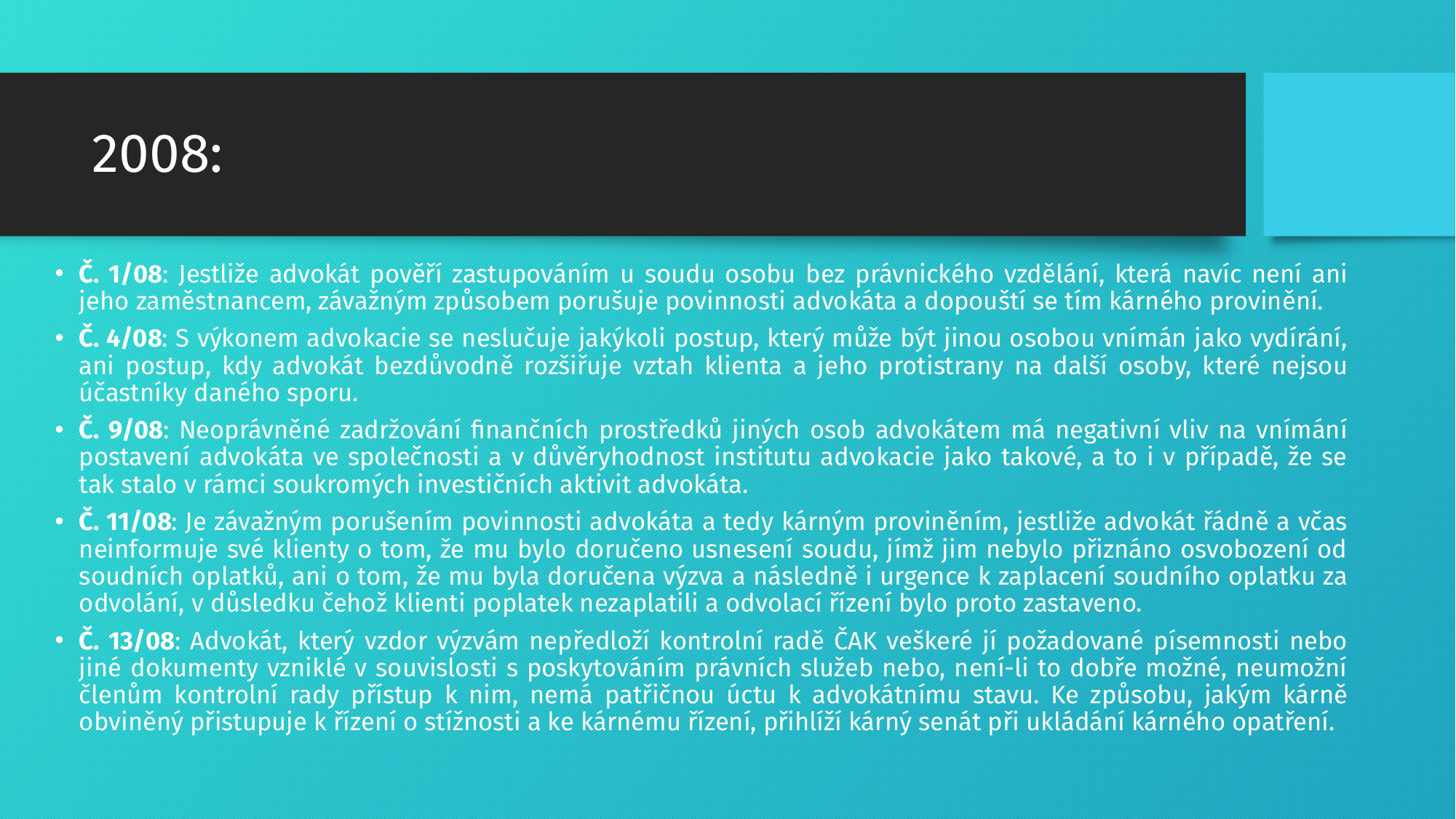

# 2008:
Č. 1/08: Jestliže advokát pověří zastupováním u soudu osobu bez právnického vzdělání, která navíc není ani jeho zaměstnancem, závažným způsobem porušuje povinnosti advokáta a dopouští se tím kárného provinění.
Č. 4/08: S výkonem advokacie se neslučuje jakýkoli postup, který může být jinou osobou vnímán jako vydírání, ani postup, kdy advokát bezdůvodně rozšiřuje vztah klienta a jeho protistrany na další osoby, které nejsou účastníky daného sporu.
Č. 9/08: Neoprávněné zadržování finančních prostředků jiných osob advokátem má negativní vliv na vnímání postavení advokáta ve společnosti a v důvěryhodnost institutu advokacie jako takové, a to i v případě, že se tak stalo v rámci soukromých investičních aktivit advokáta.
Č. 11/08: Je závažným porušením povinnosti advokáta a tedy kárným proviněním, jestliže advokát řádně a včas neinformuje své klienty o tom, že mu bylo doručeno usnesení soudu, jímž jim nebylo přiznáno osvobození od soudních oplatků, ani o tom, že mu byla doručena výzva a následně i urgence k zaplacení soudního oplatku za odvolání, v důsledku čehož klienti poplatek nezaplatili a odvolací řízení bylo proto zastaveno.
Č. 13/08: Advokát, který vzdor výzvám nepředloží kontrolní radě ČAK veškeré jí požadované písemnosti nebo jiné dokumenty vzniklé v souvislosti s poskytováním právních služeb nebo, není-li to dobře možné, neumožní členům kontrolní rady přístup k nim, nemá patřičnou úctu k advokátnímu stavu. Ke způsobu, jakým kárně obviněný přistupuje k řízení o stížnosti a ke kárnému řízení, přihlíží kárný senát při ukládání kárného opatření.